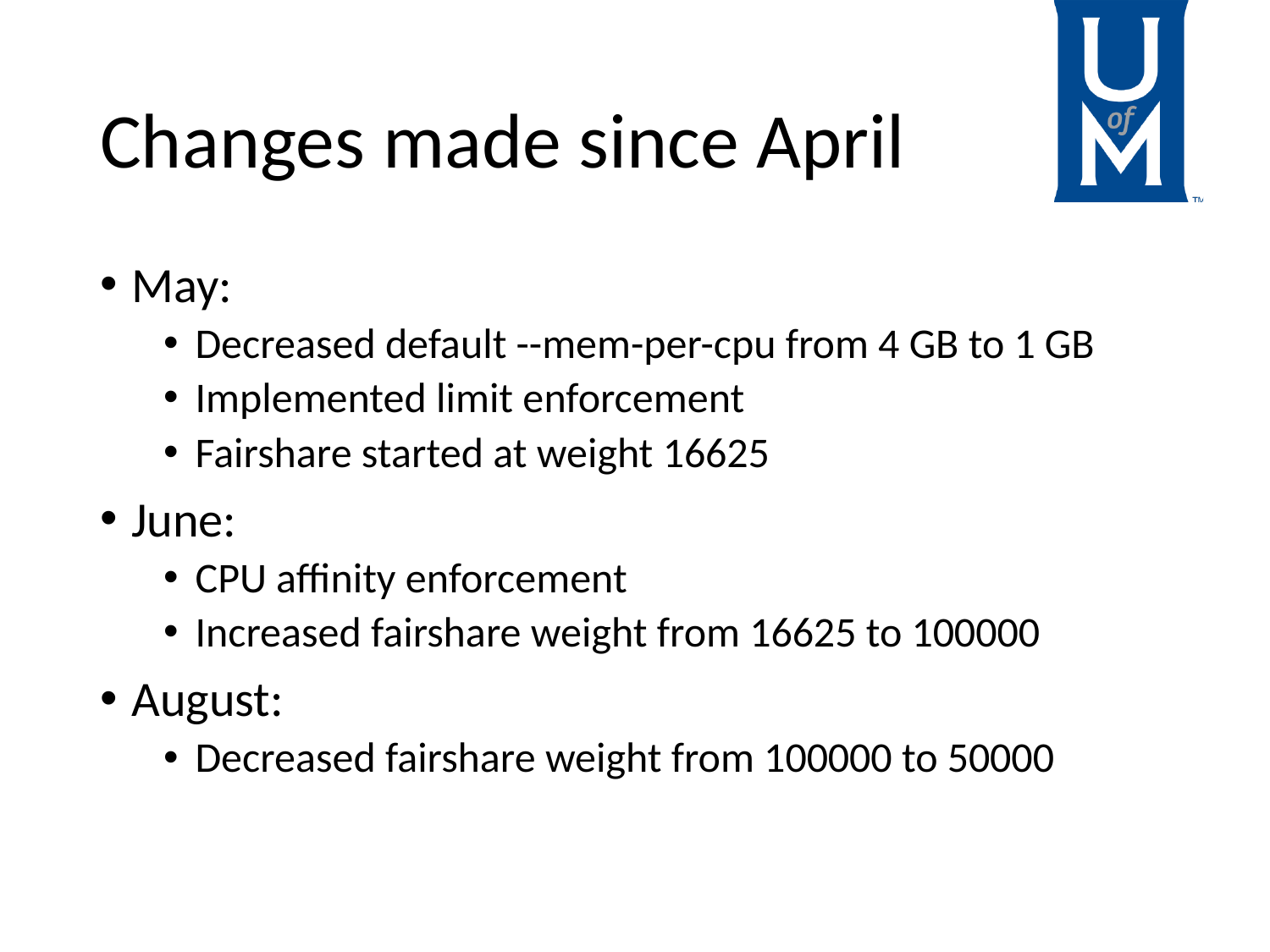

# Changes made since April
May:
Decreased default --mem-per-cpu from 4 GB to 1 GB
Implemented limit enforcement
Fairshare started at weight 16625
June:
CPU affinity enforcement
Increased fairshare weight from 16625 to 100000
August:
Decreased fairshare weight from 100000 to 50000